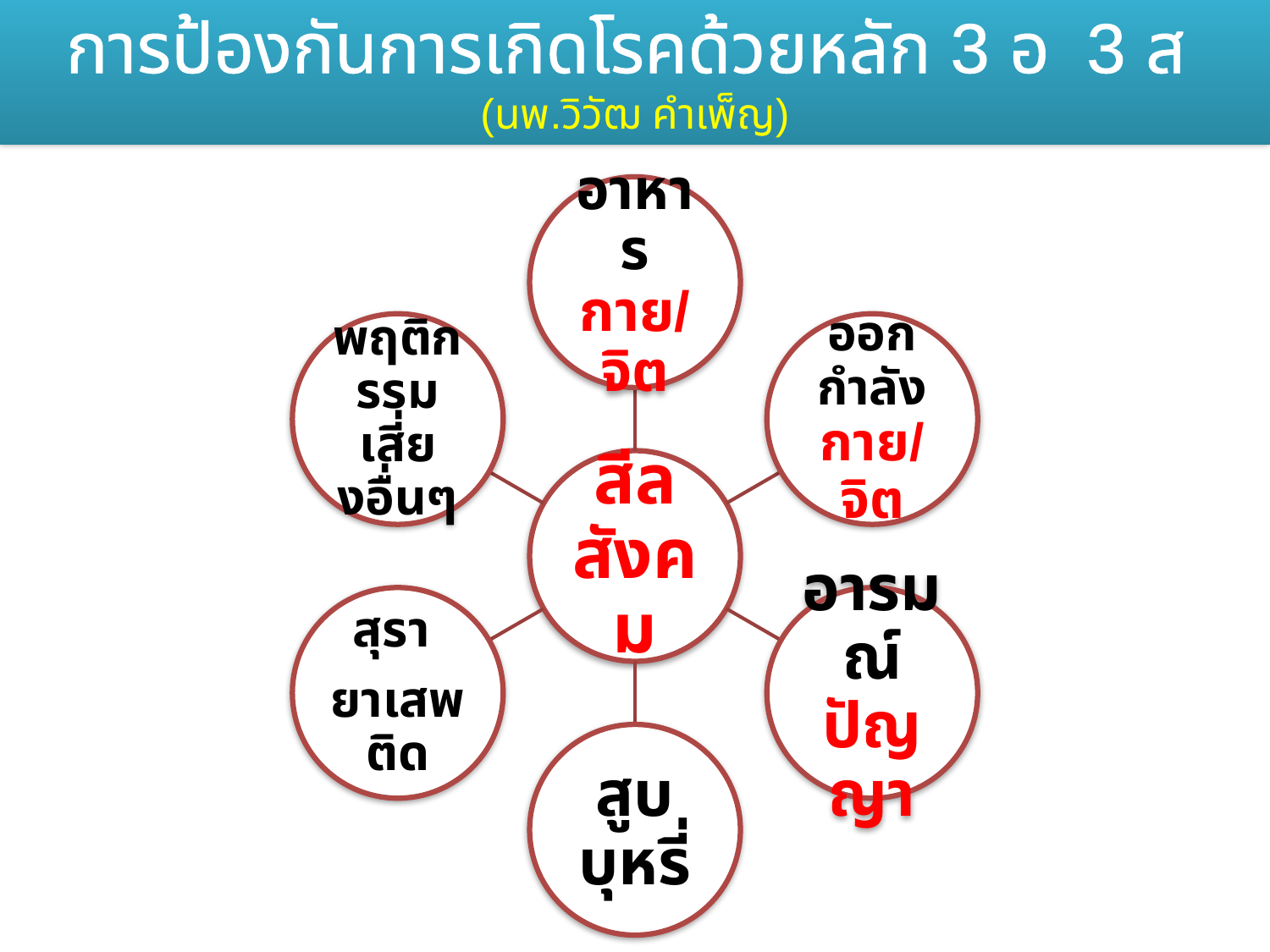

การป้องกันการเกิดโรคด้วยหลัก 3 อ  3 ส  (นพ.วิวัฒ คำเพ็ญ)
สีลสังคม

อาหารกาย/จิต

ออกกำลังกาย/จิต

อารมณ์ ปัญญา

สูบบุหรี่

สุรา
ยาเสพติด

พฤติกรรมเสี่ยงอื่นๆ